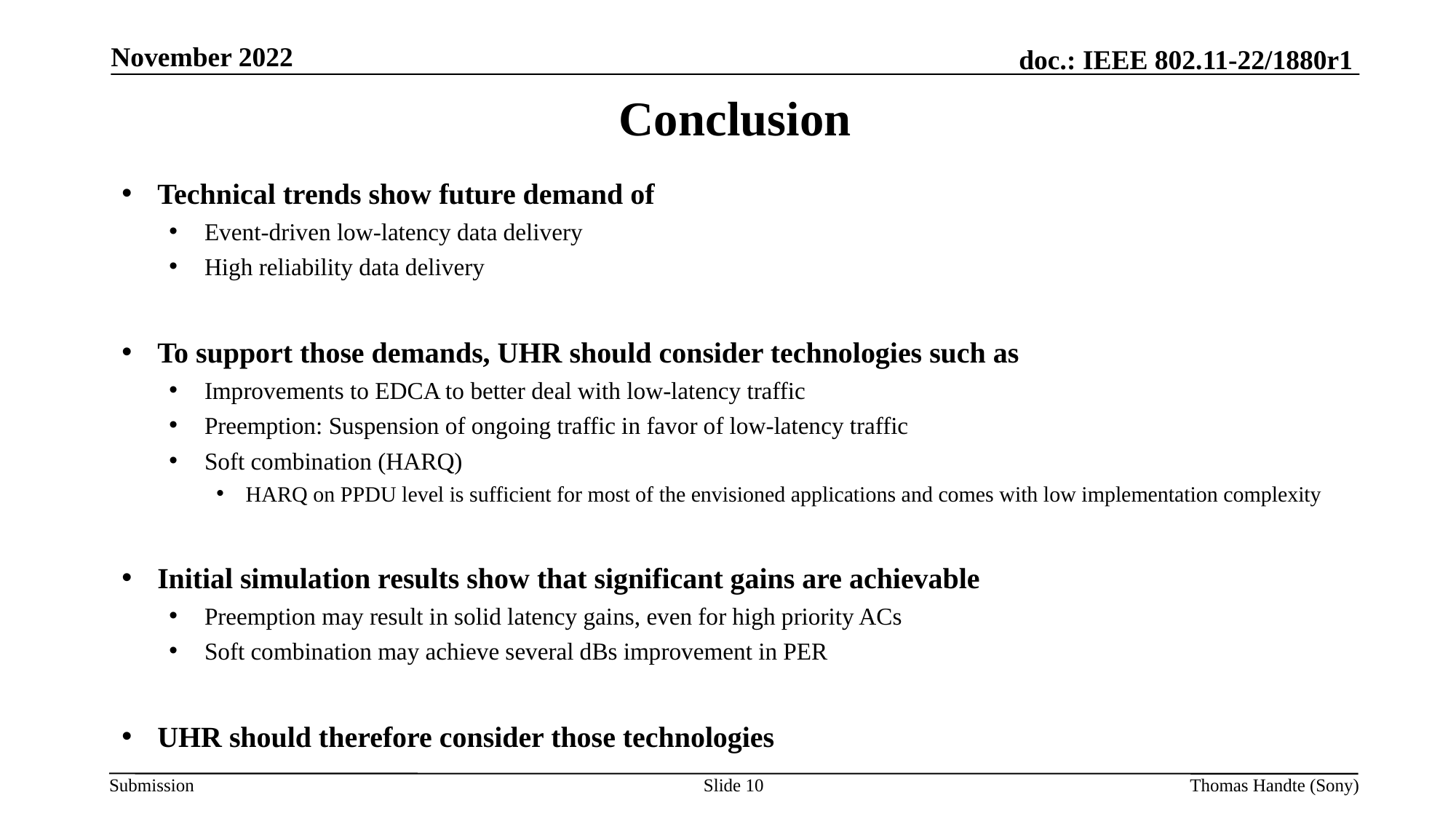

November 2022
# Conclusion
Technical trends show future demand of
Event-driven low-latency data delivery
High reliability data delivery

To support those demands, UHR should consider technologies such as
Improvements to EDCA to better deal with low-latency traffic
Preemption: Suspension of ongoing traffic in favor of low-latency traffic
Soft combination (HARQ)
HARQ on PPDU level is sufficient for most of the envisioned applications and comes with low implementation complexity

Initial simulation results show that significant gains are achievable
Preemption may result in solid latency gains, even for high priority ACs
Soft combination may achieve several dBs improvement in PER

UHR should therefore consider those technologies

Slide 10
Thomas Handte (Sony)